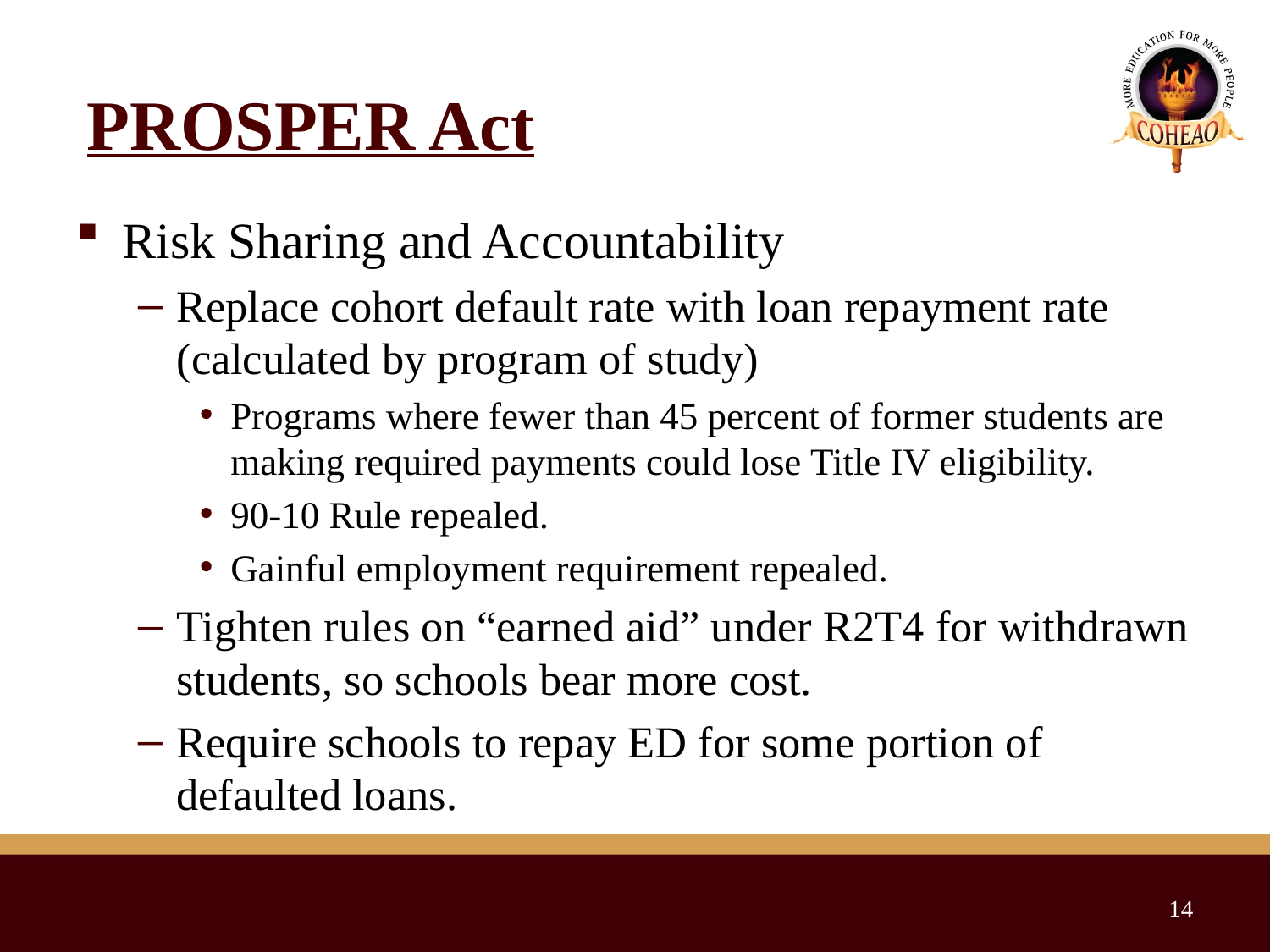

# PROSPER Act
Risk Sharing and Accountability
Replace cohort default rate with loan repayment rate (calculated by program of study)
Programs where fewer than 45 percent of former students are making required payments could lose Title IV eligibility.
90-10 Rule repealed.
Gainful employment requirement repealed.
Tighten rules on “earned aid” under R2T4 for withdrawn students, so schools bear more cost.
Require schools to repay ED for some portion of defaulted loans.

14